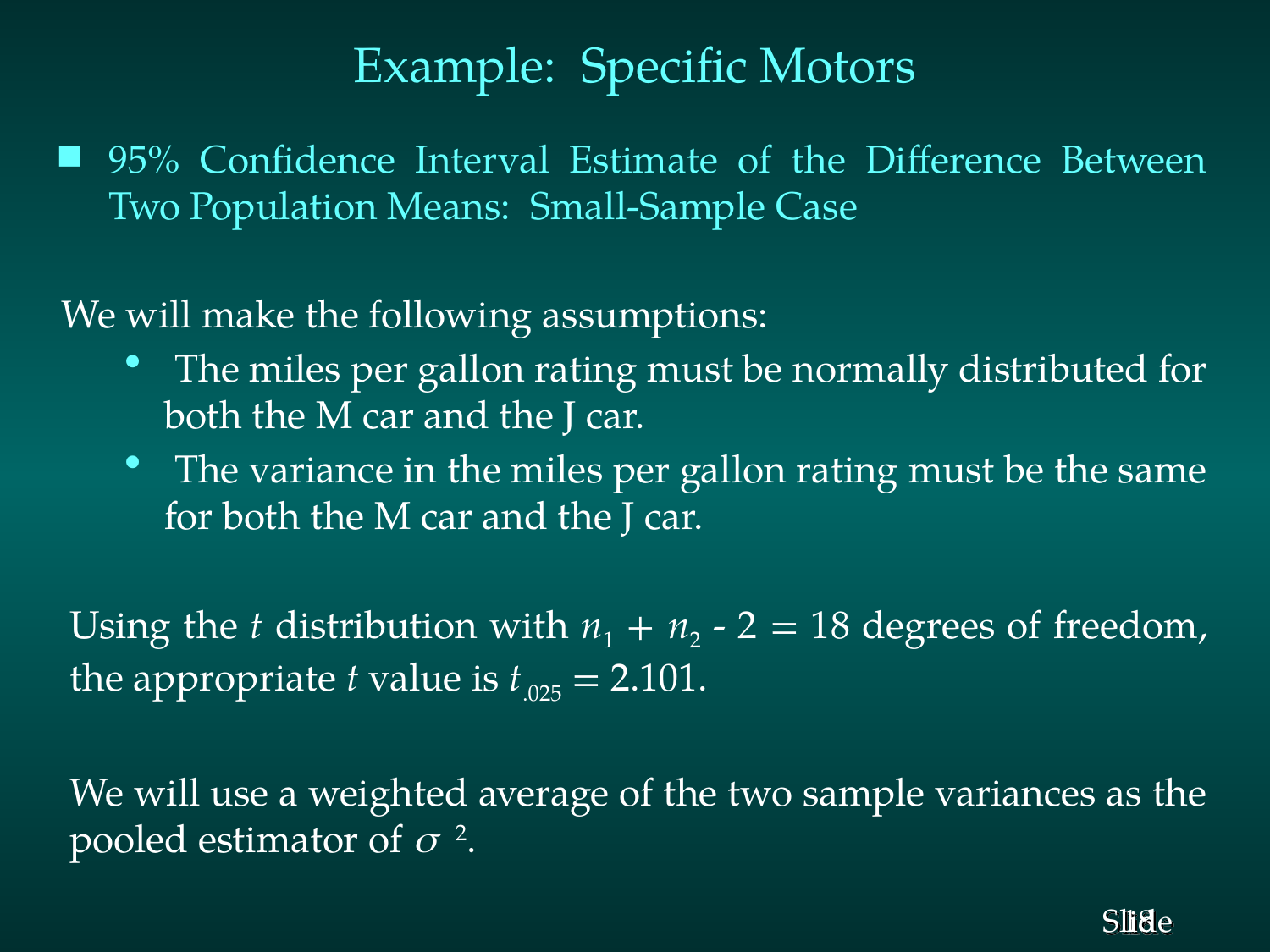

# Example:  Specific Motors
95% Confidence Interval Estimate of the Difference Between Two Population Means:  Small-Sample Case

We will make the following assumptions:
 The miles per gallon rating must be normally distributed for both the M car and the J car.
 The variance in the miles per gallon rating must be the same for both the M car and the J car.

Using the t distribution with n1 + n2 - 2 = 18 degrees of freedom, the appropriate t value is t.025 = 2.101.

We will use a weighted average of the two sample variances as the pooled estimator of σ 2.